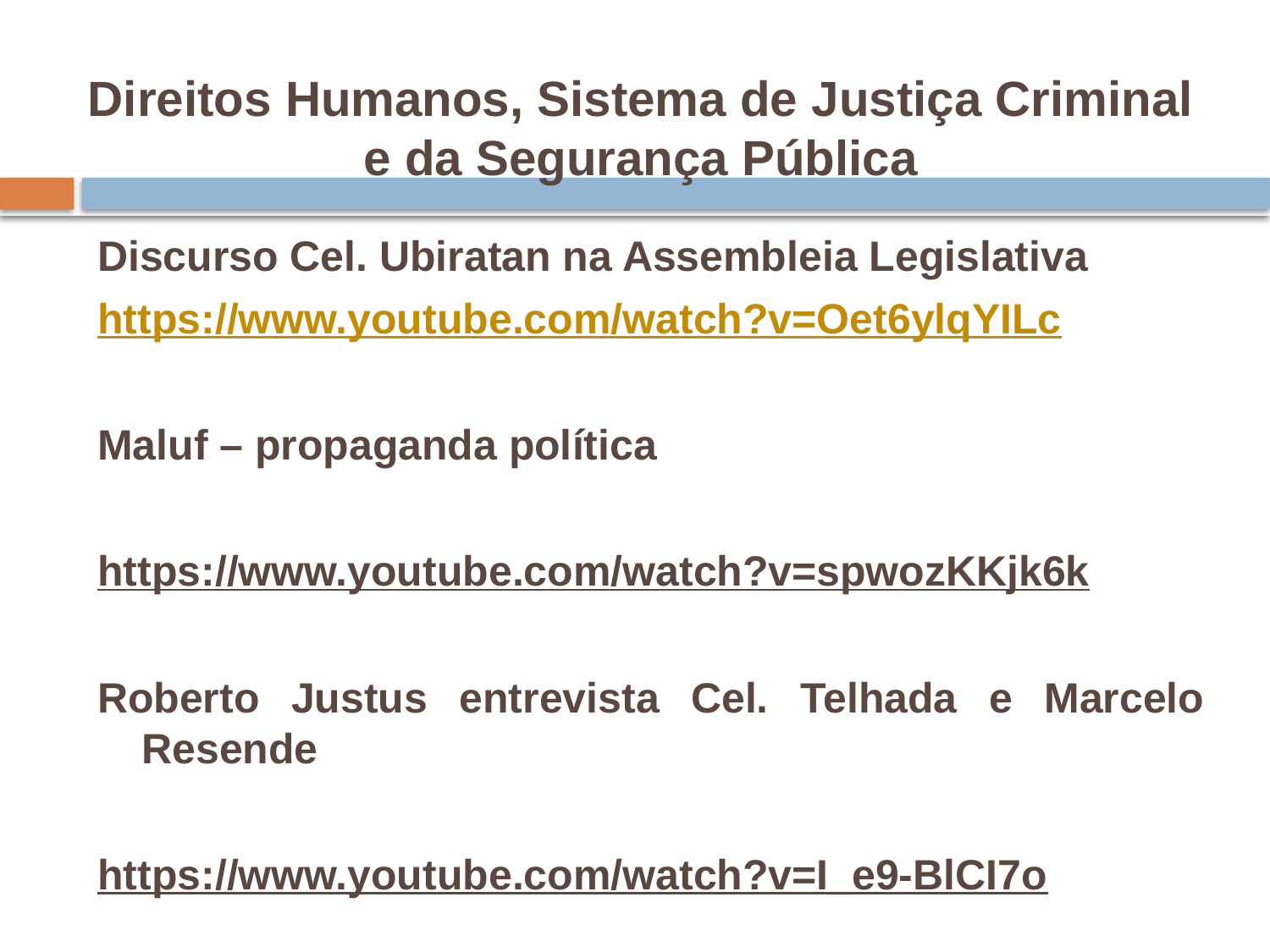

# Direitos Humanos, Sistema de Justiça Criminal e da Segurança Pública
Discurso Cel. Ubiratan na Assembleia Legislativa
https://www.youtube.com/watch?v=Oet6ylqYILc

Maluf – propaganda política

https://www.youtube.com/watch?v=spwozKKjk6k

Roberto Justus entrevista Cel. Telhada e Marcelo Resende

https://www.youtube.com/watch?v=I_e9-BlCI7o